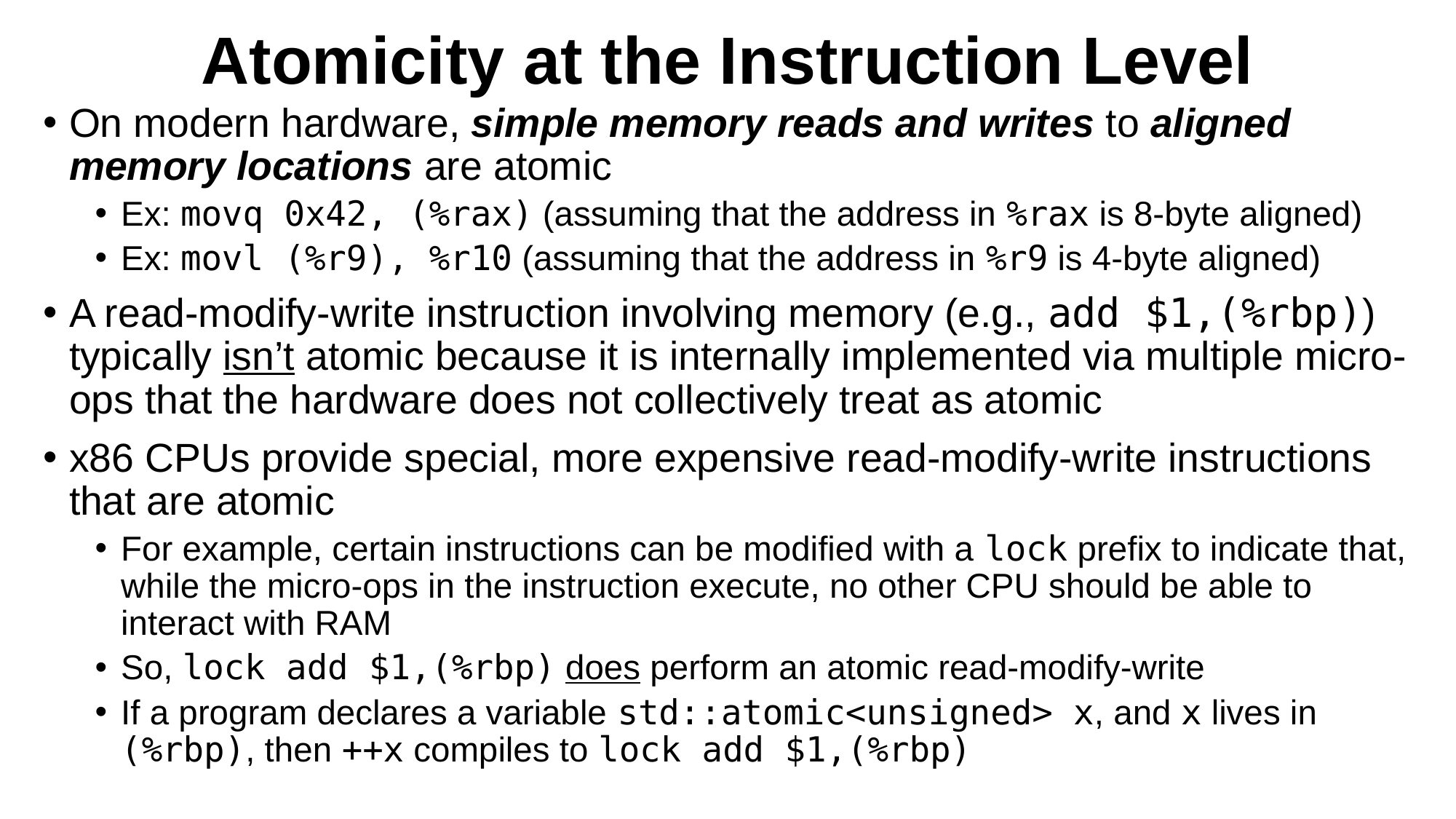

# Atomicity at the Instruction Level
On modern hardware, simple memory reads and writes to aligned memory locations are atomic
Ex: movq 0x42, (%rax) (assuming that the address in %rax is 8-byte aligned)
Ex: movl (%r9), %r10 (assuming that the address in %r9 is 4-byte aligned)
A read-modify-write instruction involving memory (e.g., add $1,(%rbp)) typically isn’t atomic because it is internally implemented via multiple micro-ops that the hardware does not collectively treat as atomic
x86 CPUs provide special, more expensive read-modify-write instructions that are atomic
For example, certain instructions can be modified with a lock prefix to indicate that, while the micro-ops in the instruction execute, no other CPU should be able to interact with RAM
So, lock add $1,(%rbp) does perform an atomic read-modify-write
If a program declares a variable std::atomic<unsigned> x, and x lives in (%rbp), then ++x compiles to lock add $1,(%rbp)